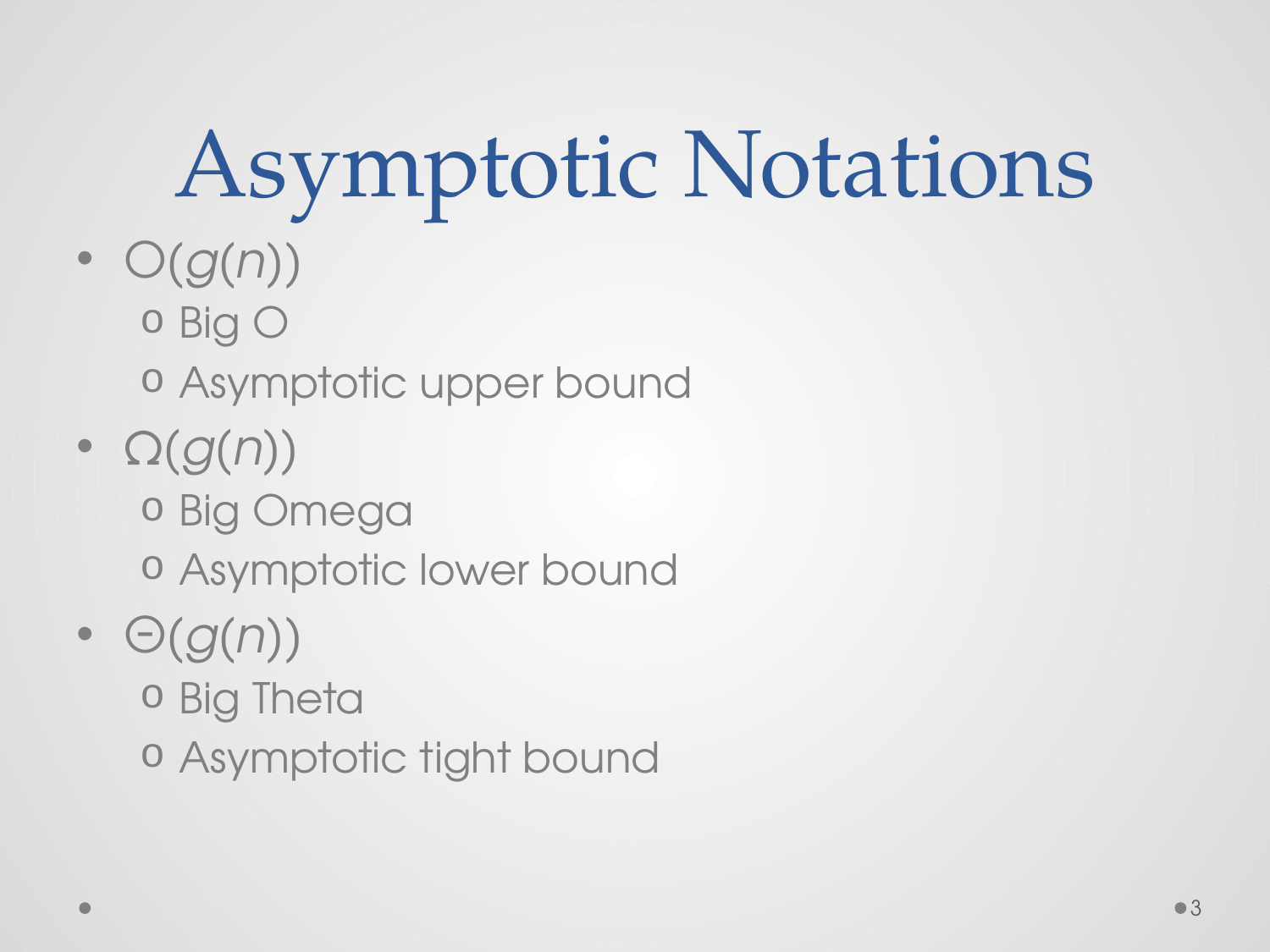

# Asymptotic Notations
O(g(n))
Big O
Asymptotic upper bound
Ω(g(n))
Big Omega
Asymptotic lower bound
Θ(g(n))
Big Theta
Asymptotic tight bound

3